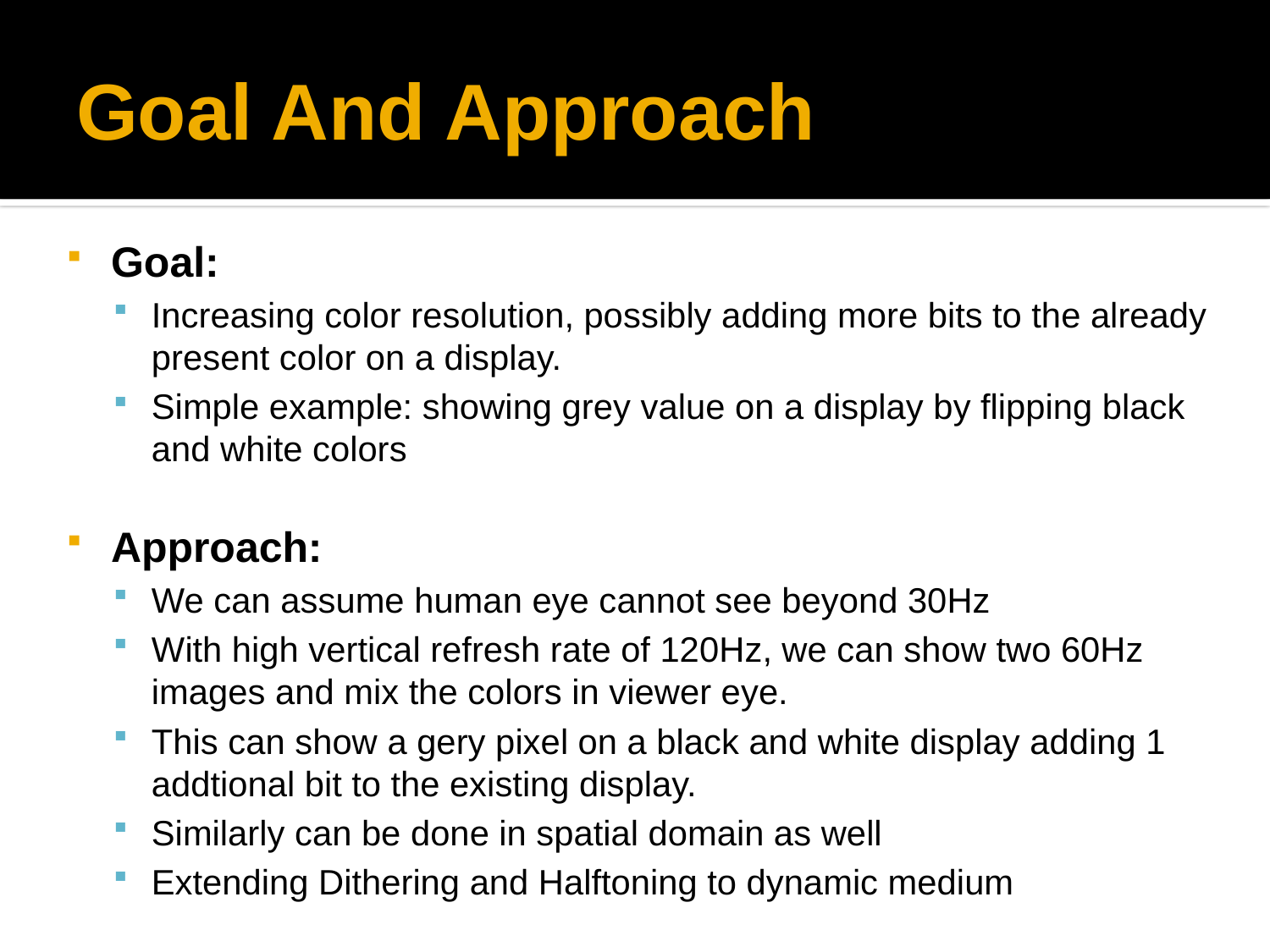

# Goal And Approach
Goal:
Increasing color resolution, possibly adding more bits to the already present color on a display.
Simple example: showing grey value on a display by flipping black and white colors

Approach:
We can assume human eye cannot see beyond 30Hz
With high vertical refresh rate of 120Hz, we can show two 60Hz images and mix the colors in viewer eye.
This can show a gery pixel on a black and white display adding 1 addtional bit to the existing display.
Similarly can be done in spatial domain as well
Extending Dithering and Halftoning to dynamic medium